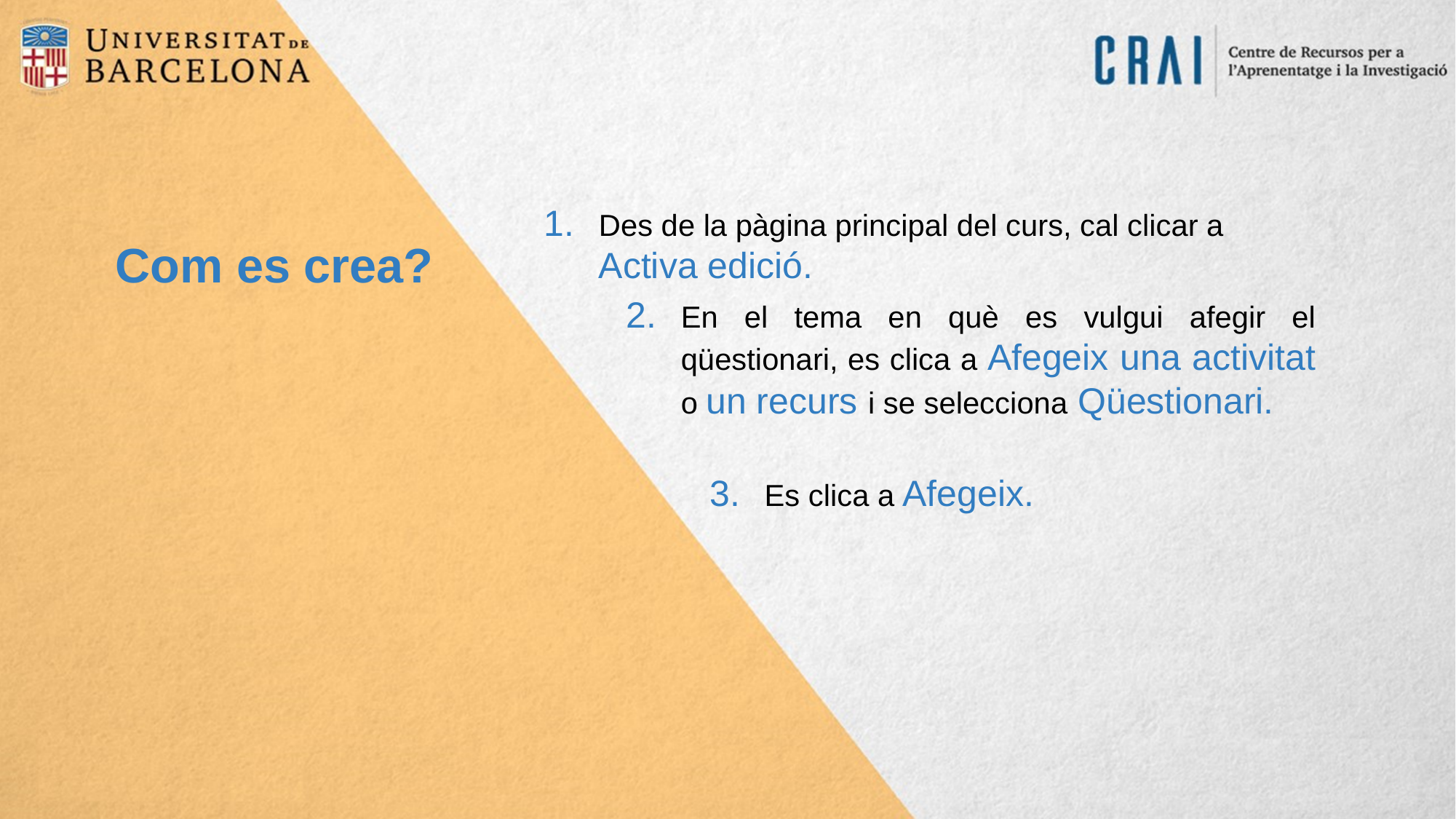

Com es crea?
Des de la pàgina principal del curs, cal clicar a Activa edició.
En el tema en què es vulgui afegir el qüestionari, es clica a Afegeix una activitat o un recurs i se selecciona Qüestionari.
Es clica a Afegeix.